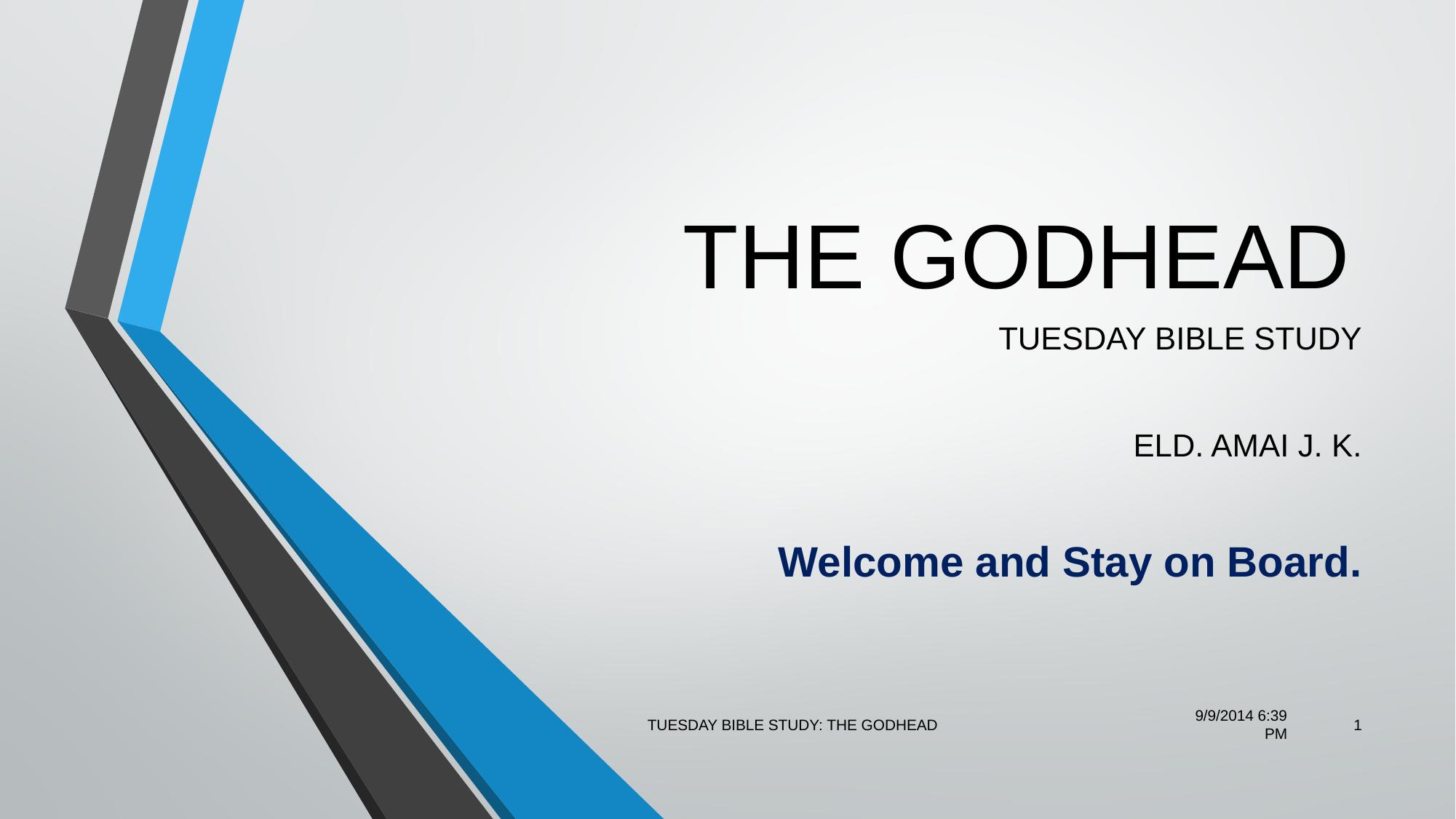

# THE GODHEAD
TUESDAY BIBLE STUDY

ELD. AMAI J. K.

Welcome and Stay on Board.
TUESDAY BIBLE STUDY: THE GODHEAD
9/9/2014 6:39 PM
1